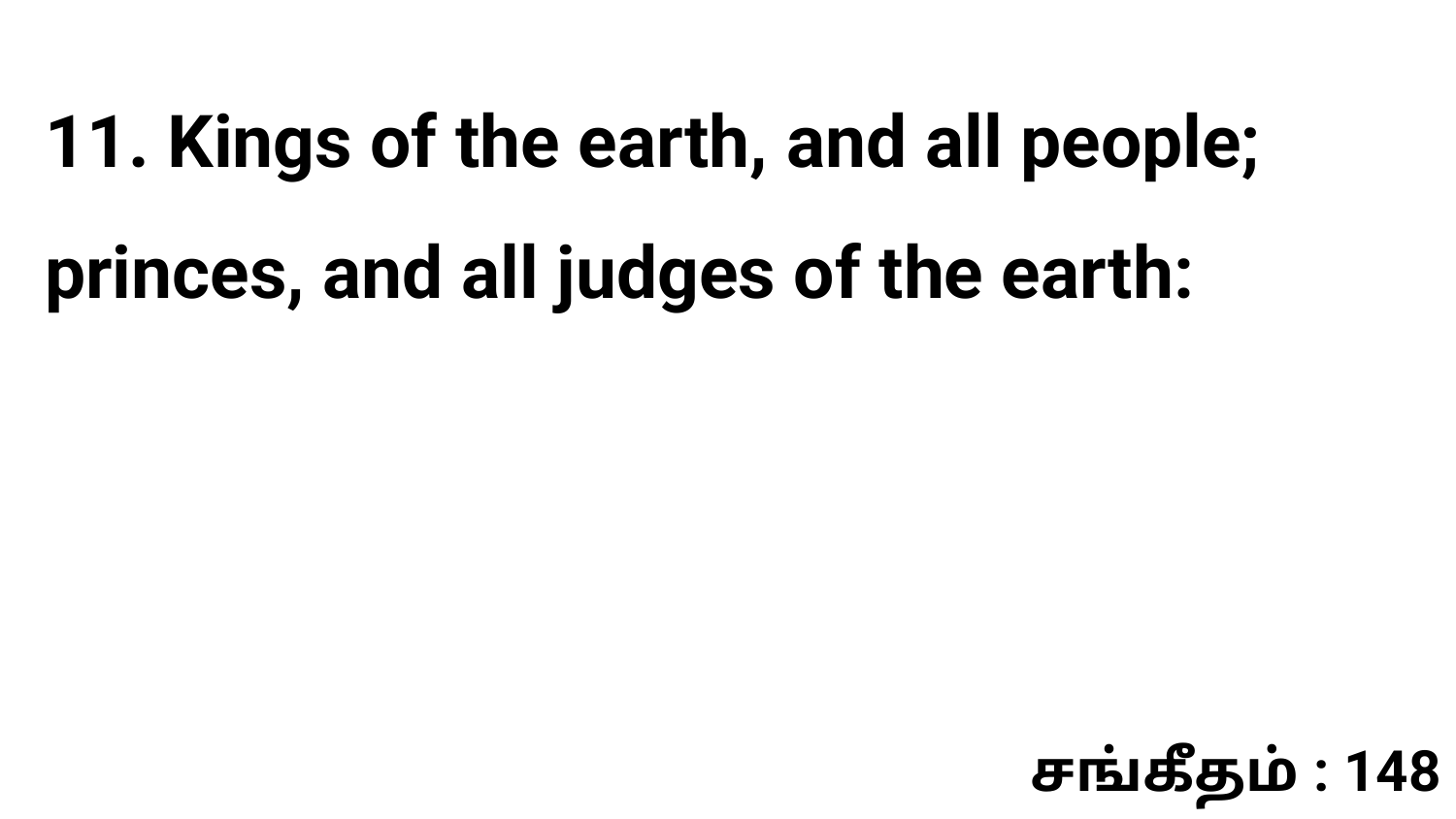

11. Kings of the earth, and all people; princes, and all judges of the earth:
சங்கீதம் : 148